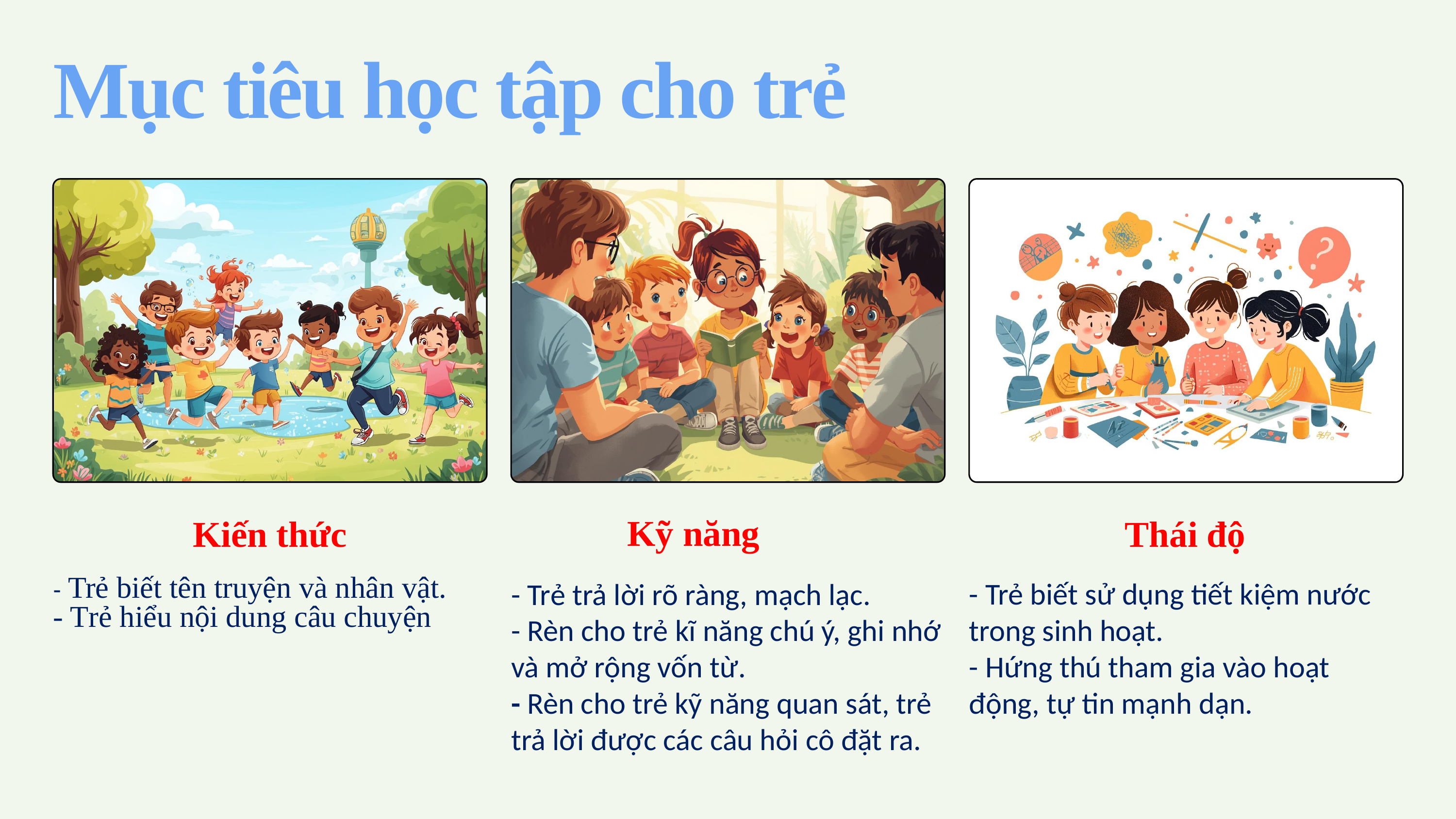

Mục tiêu học tập cho trẻ

Kỹ năng
- Trẻ trả lời rõ ràng, mạch lạc.
- Rèn cho trẻ kĩ năng chú ý, ghi nhớ và mở rộng vốn từ.
- Rèn cho trẻ kỹ năng quan sát, trẻ trả lời được các câu hỏi cô đặt ra.
Kiến thức
- Trẻ biết tên truyện và nhân vật.
- Trẻ hiểu nội dung câu chuyện
Thái độ
- Trẻ biết sử dụng tiết kiệm nước trong sinh hoạt.
- Hứng thú tham gia vào hoạt động, tự tin mạnh dạn.